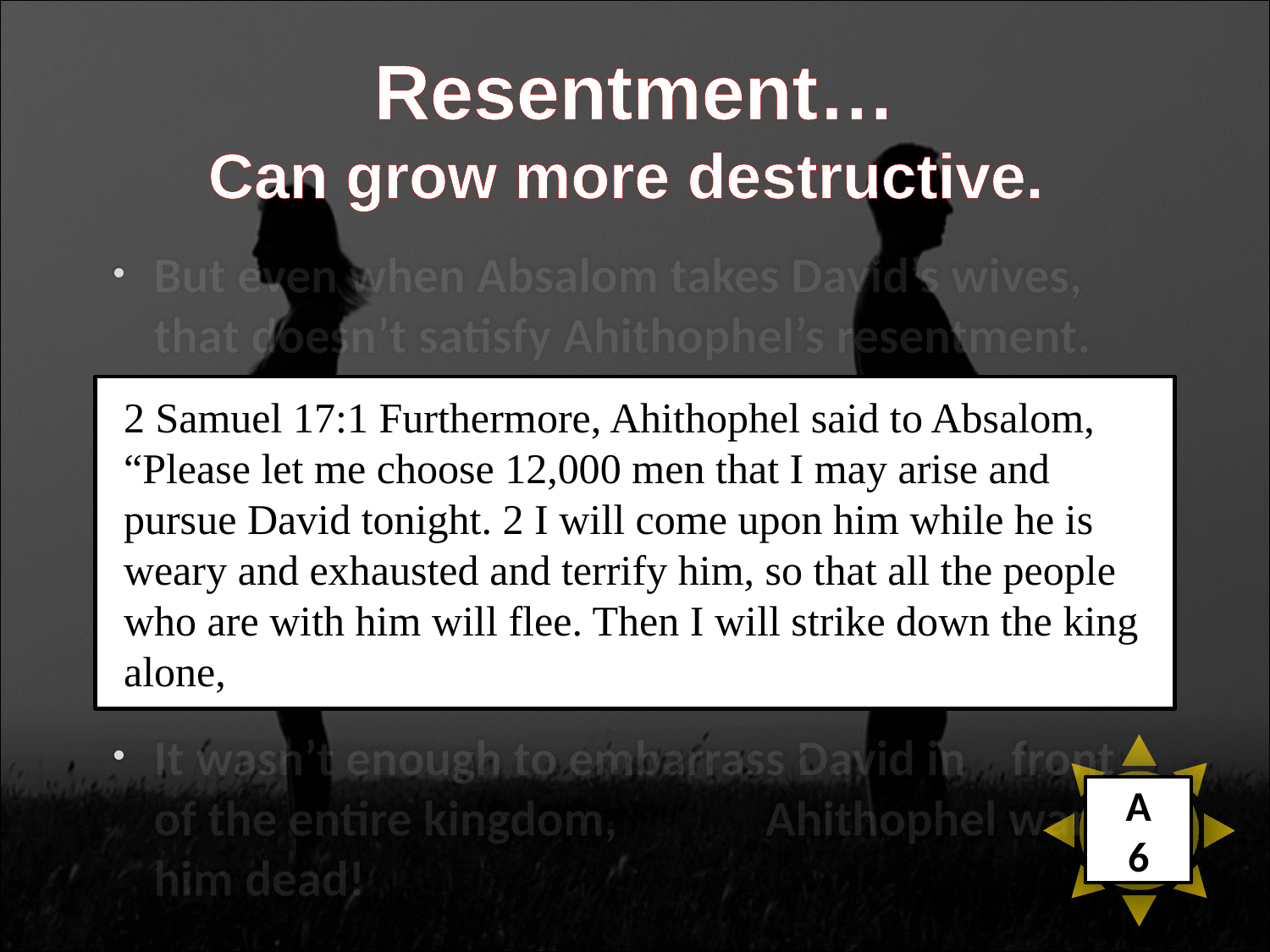

Resentment…
Can grow more destructive.
But even when Absalom takes David’s wives, that doesn’t satisfy Ahithophel’s resentment.

It wasn’t enough to embarrass David in    front of the entire kingdom,             Ahithophel wants him dead!
2 Samuel 17:1 Furthermore, Ahithophel said to Absalom, “Please let me choose 12,000 men that I may arise and pursue David tonight. 2 I will come upon him while he is weary and exhausted and terrify him, so that all the people who are with him will flee. Then I will strike down the king alone,

A
6